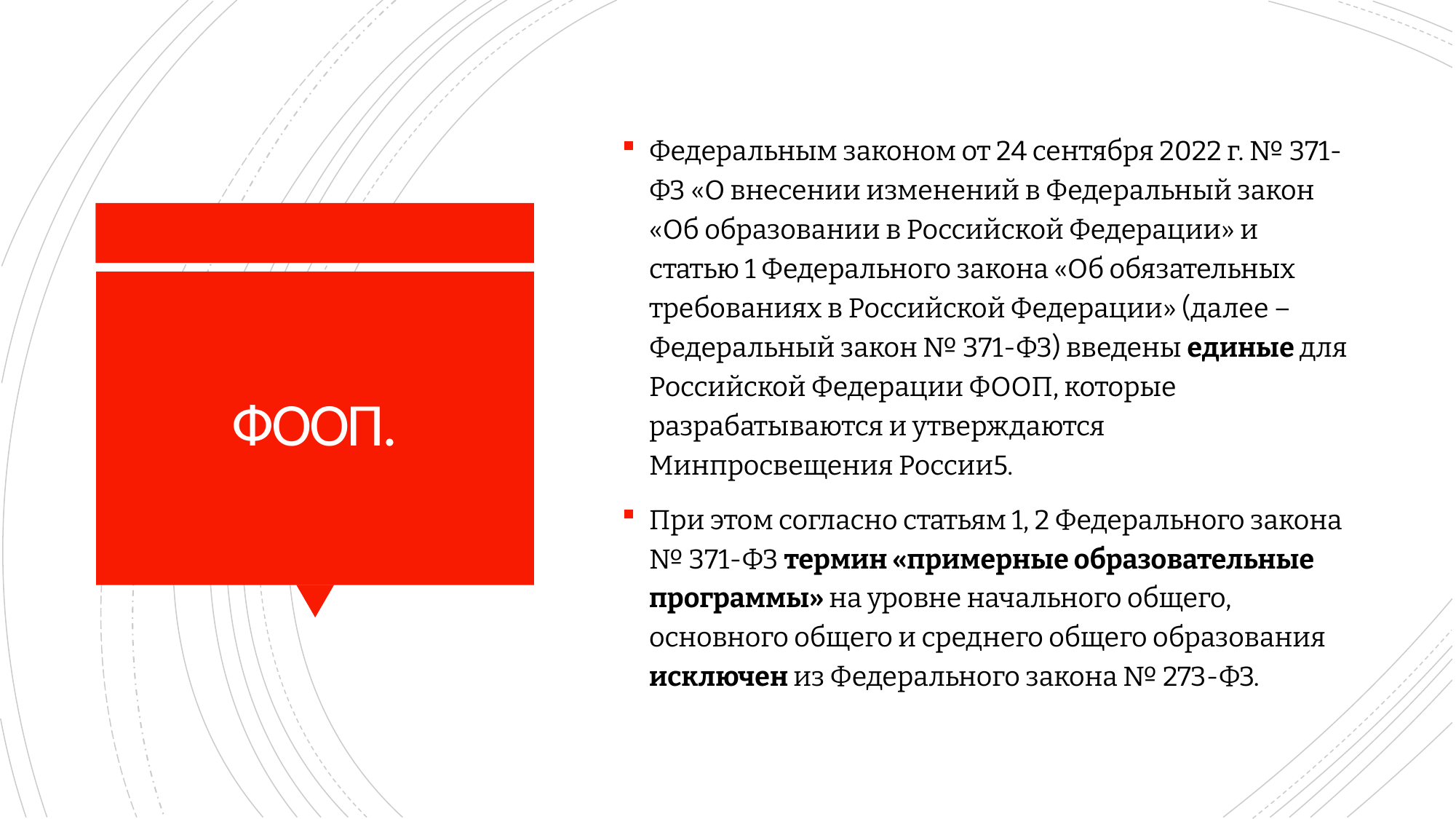

Федеральным законом от 24 сентября 2022 г. № 371-ФЗ «О внесении изменений в Федеральный закон «Об образовании в Российской Федерации» и статью 1 Федерального закона «Об обязательных требованиях в Российской Федерации» (далее – Федеральный закон № 371-ФЗ) введены единые для Российской Федерации ФООП, которые разрабатываются и утверждаются Минпросвещения России5.
При этом согласно статьям 1, 2 Федерального закона № 371-ФЗ термин «примерные образовательные программы» на уровне начального общего, основного общего и среднего общего образования исключен из Федерального закона № 273-ФЗ.
# ФООП.